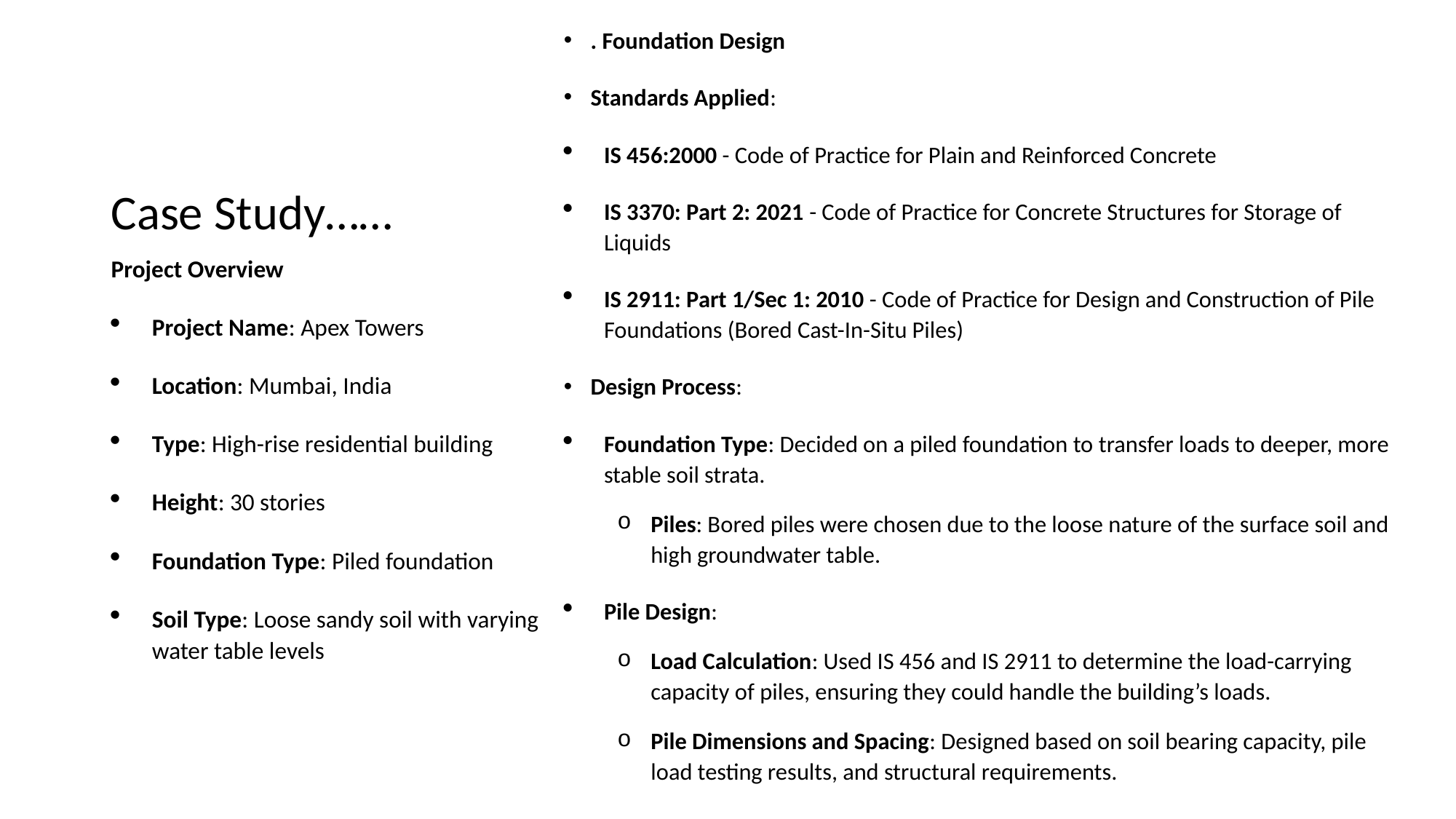

. Foundation Design
Standards Applied:
IS 456:2000 - Code of Practice for Plain and Reinforced Concrete
IS 3370: Part 2: 2021 - Code of Practice for Concrete Structures for Storage of Liquids
IS 2911: Part 1/Sec 1: 2010 - Code of Practice for Design and Construction of Pile Foundations (Bored Cast-In-Situ Piles)
Design Process:
Foundation Type: Decided on a piled foundation to transfer loads to deeper, more stable soil strata.
Piles: Bored piles were chosen due to the loose nature of the surface soil and high groundwater table.
Pile Design:
Load Calculation: Used IS 456 and IS 2911 to determine the load-carrying capacity of piles, ensuring they could handle the building’s loads.
Pile Dimensions and Spacing: Designed based on soil bearing capacity, pile load testing results, and structural requirements.

# Case Study……
Project Overview
Project Name: Apex Towers
Location: Mumbai, India
Type: High-rise residential building
Height: 30 stories
Foundation Type: Piled foundation
Soil Type: Loose sandy soil with varying water table levels